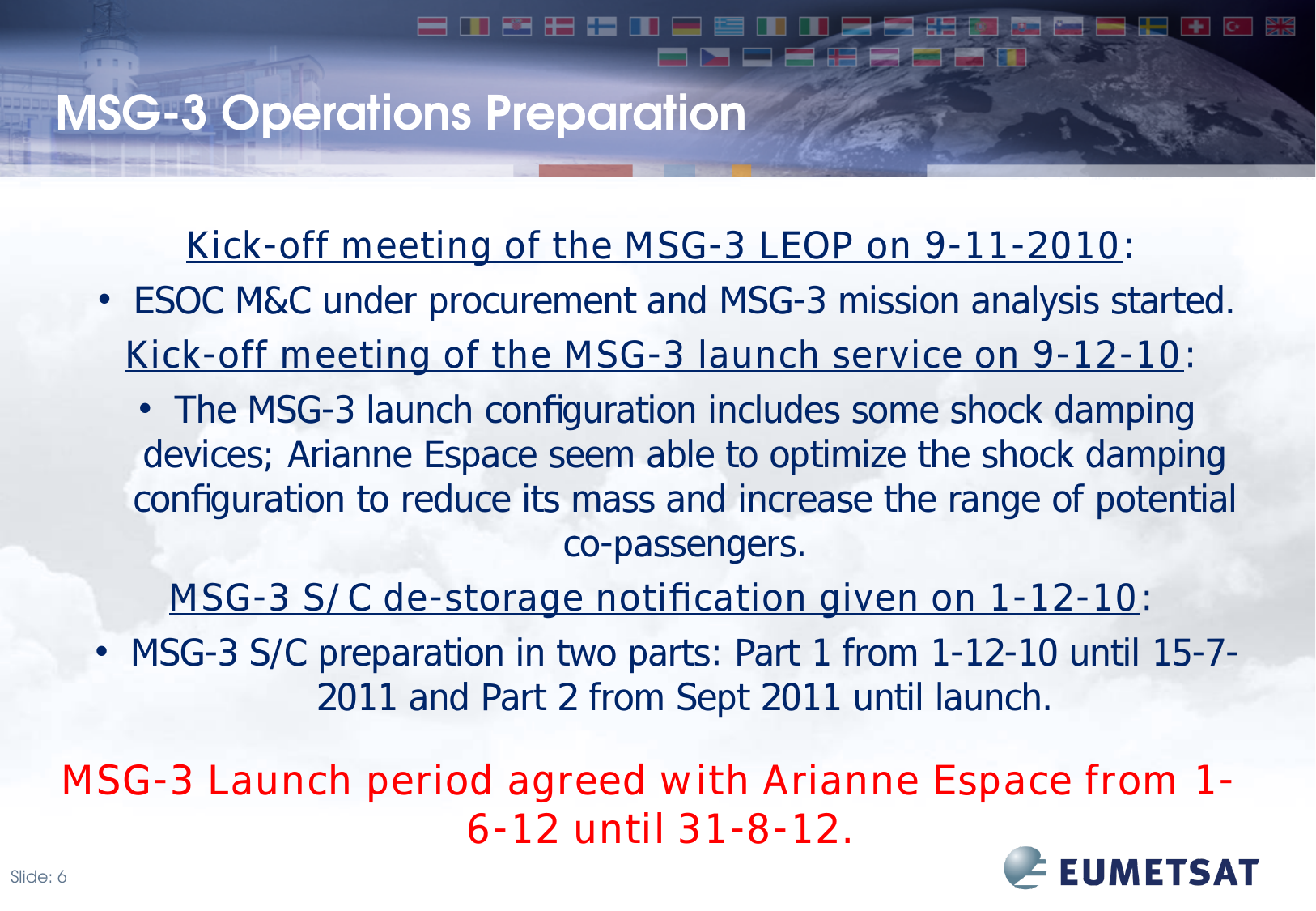

# MSG-3 Operations Preparation
Kick-off meeting of the MSG-3 LEOP on 9-11-2010:
ESOC M&C under procurement and MSG-3 mission analysis started.
Kick-off meeting of the MSG-3 launch service on 9-12-10:
The MSG-3 launch configuration includes some shock damping devices; Arianne Espace seem able to optimize the shock damping configuration to reduce its mass and increase the range of potential co-passengers.
MSG-3 S/C de-storage notification given on 1-12-10:
MSG-3 S/C preparation in two parts: Part 1 from 1-12-10 until 15-7-2011 and Part 2 from Sept 2011 until launch.

MSG-3 Launch period agreed with Arianne Espace from 1-6-12 until 31-8-12.